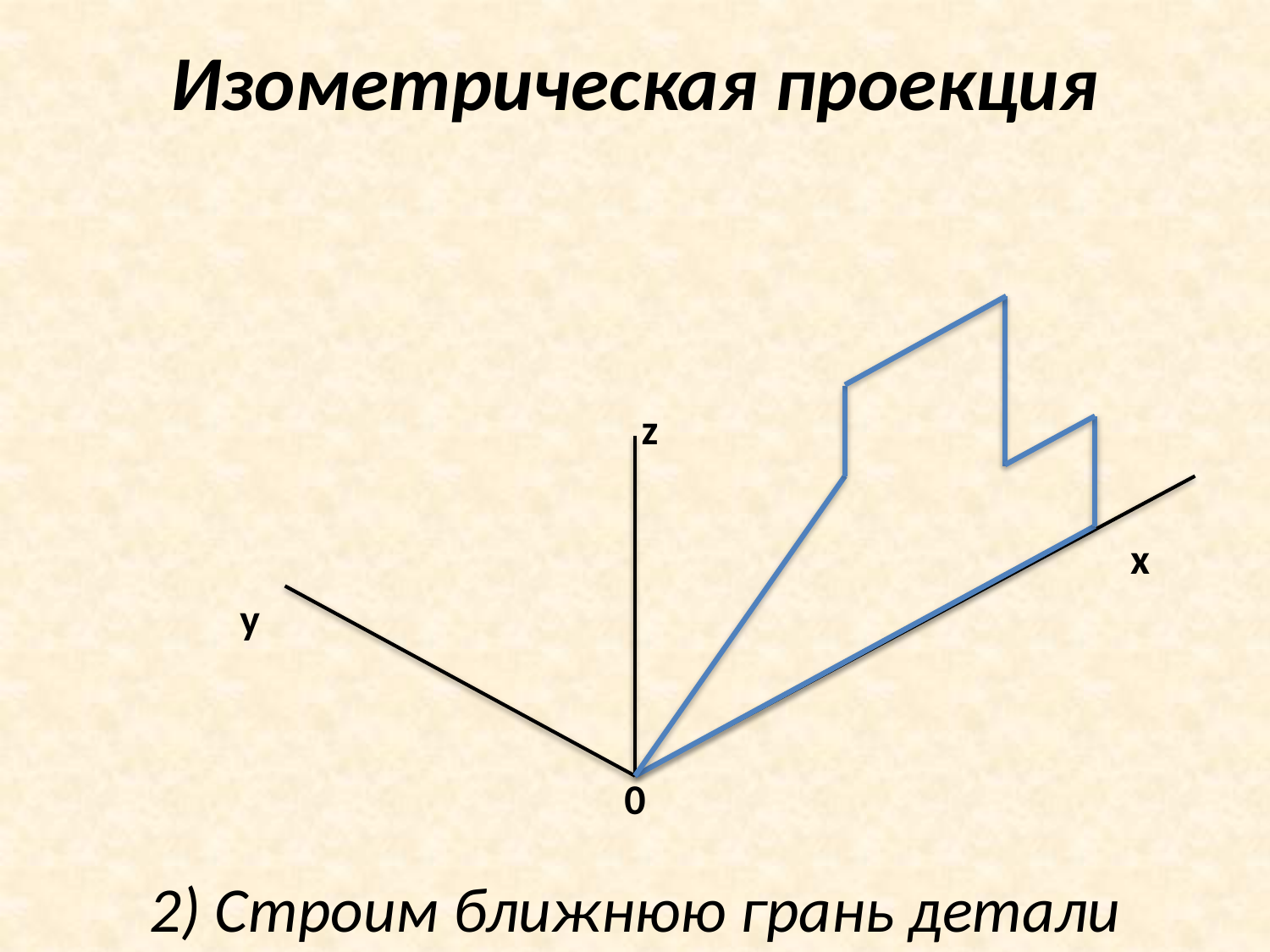

# Изометрическая проекция
z
x
у
0
2) Строим ближнюю грань детали